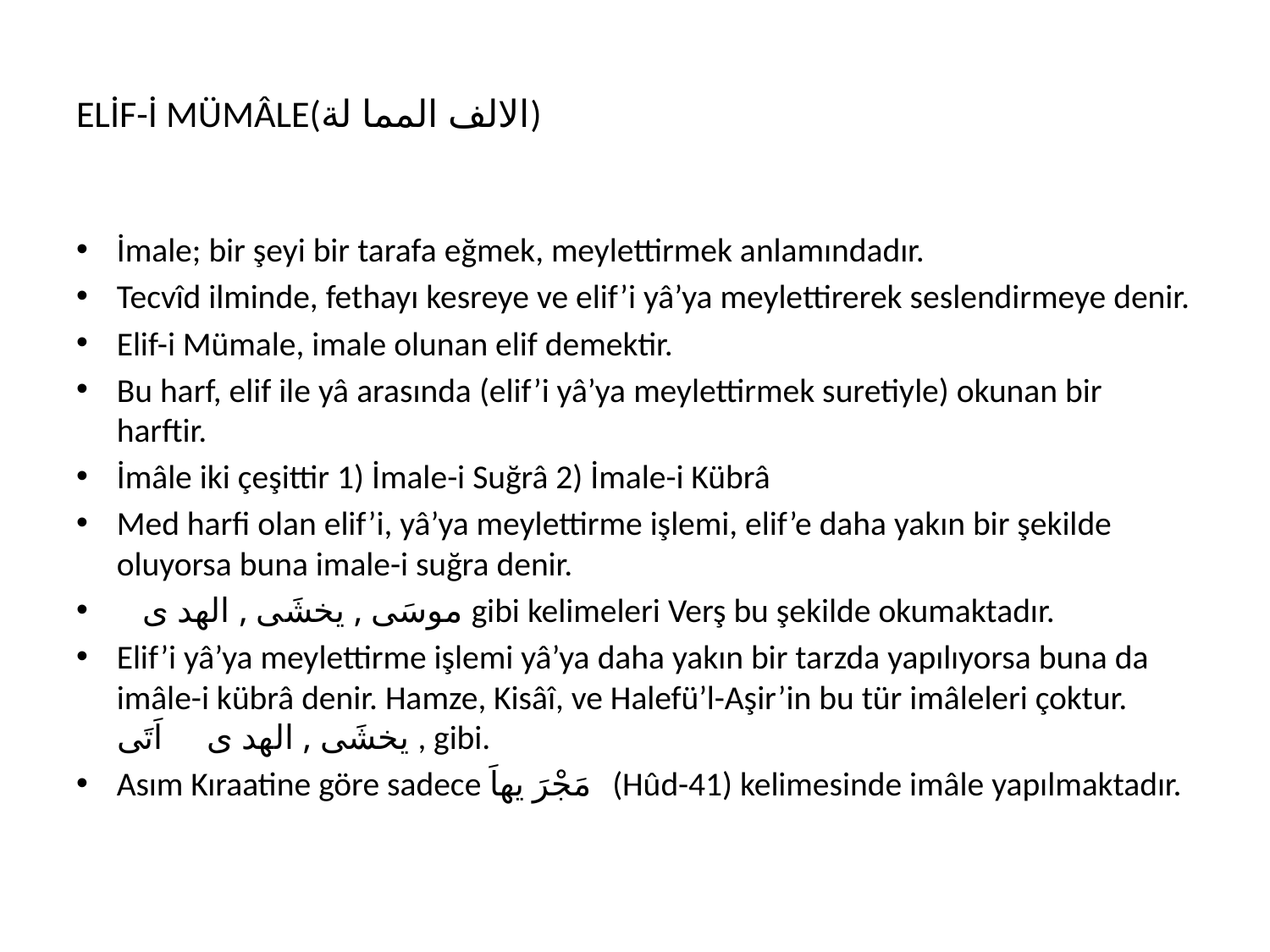

# ELİF-İ MÜMÂLE(الالف المما لة)
İmale; bir şeyi bir tarafa eğmek, meylettirmek anlamındadır.
Tecvîd ilminde, fethayı kesreye ve elif’i yâ’ya meylettirerek seslendirmeye denir.
Elif-i Mümale, imale olunan elif demektir.
Bu harf, elif ile yâ arasında (elif’i yâ’ya meylettirmek suretiyle) okunan bir harftir.
İmâle iki çeşittir 1) İmale-i Suğrâ 2) İmale-i Kübrâ
Med harfi olan elif’i, yâ’ya meylettirme işlemi, elif’e daha yakın bir şekilde oluyorsa buna imale-i suğra denir.
   موسَى , يخشَى , الهد ى gibi kelimeleri Verş bu şekilde okumaktadır.
Elif’i yâ’ya meylettirme işlemi yâ’ya daha yakın bir tarzda yapılıyorsa buna da imâle-i kübrâ denir. Hamze, Kisâî, ve Halefü’l-Aşir’in bu tür imâleleri çoktur. يخشَى , الهد ى     اَتَى , gibi.
Asım Kıraatine göre sadece مَجْرَ يهاَ  (Hûd-41) kelimesinde imâle yapılmaktadır.